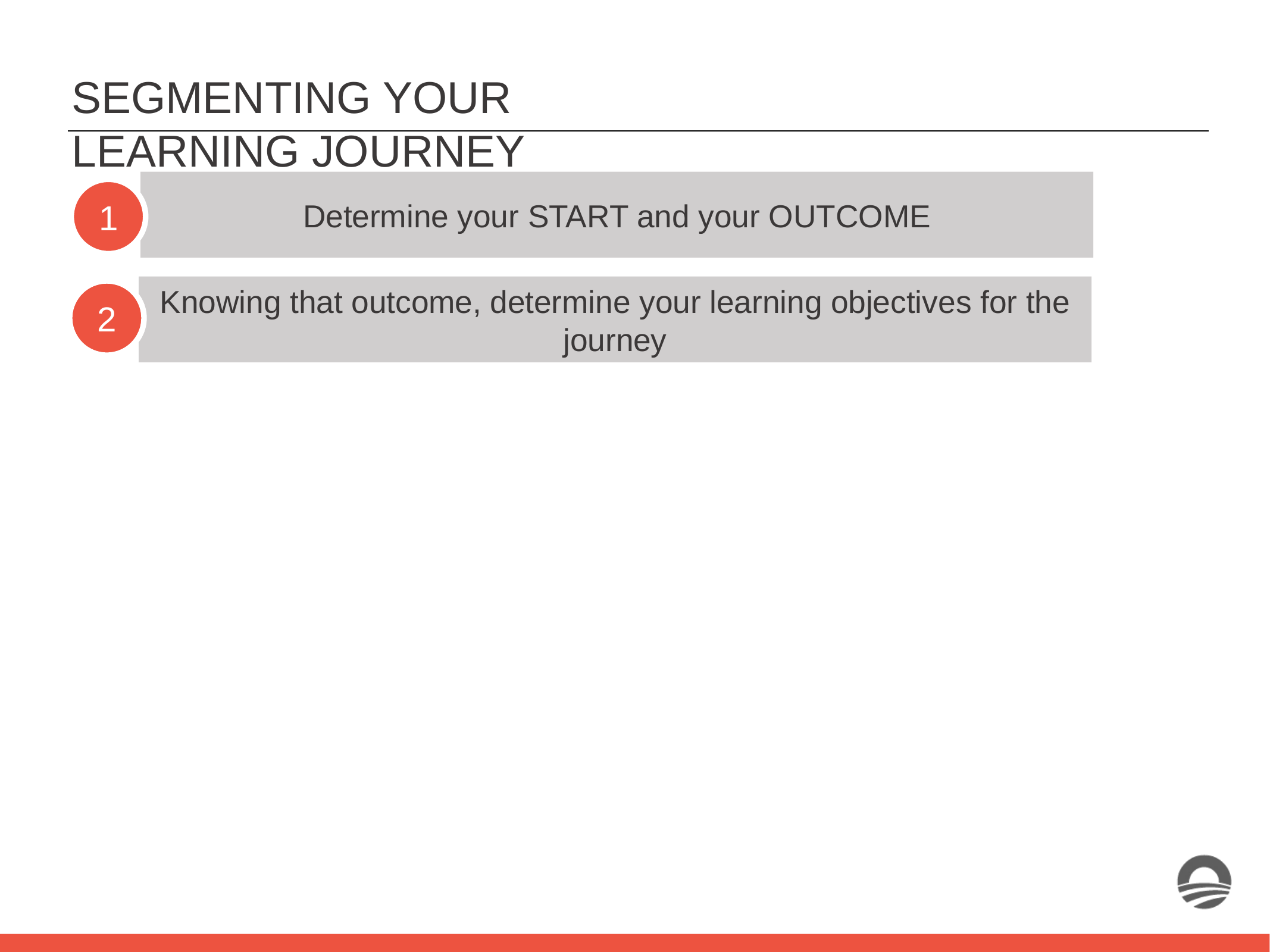

SEGMENTING YOUR LEARNING JOURNEY
Determine your START and your OUTCOME
1
Knowing that outcome, determine your learning objectives for the journey
2